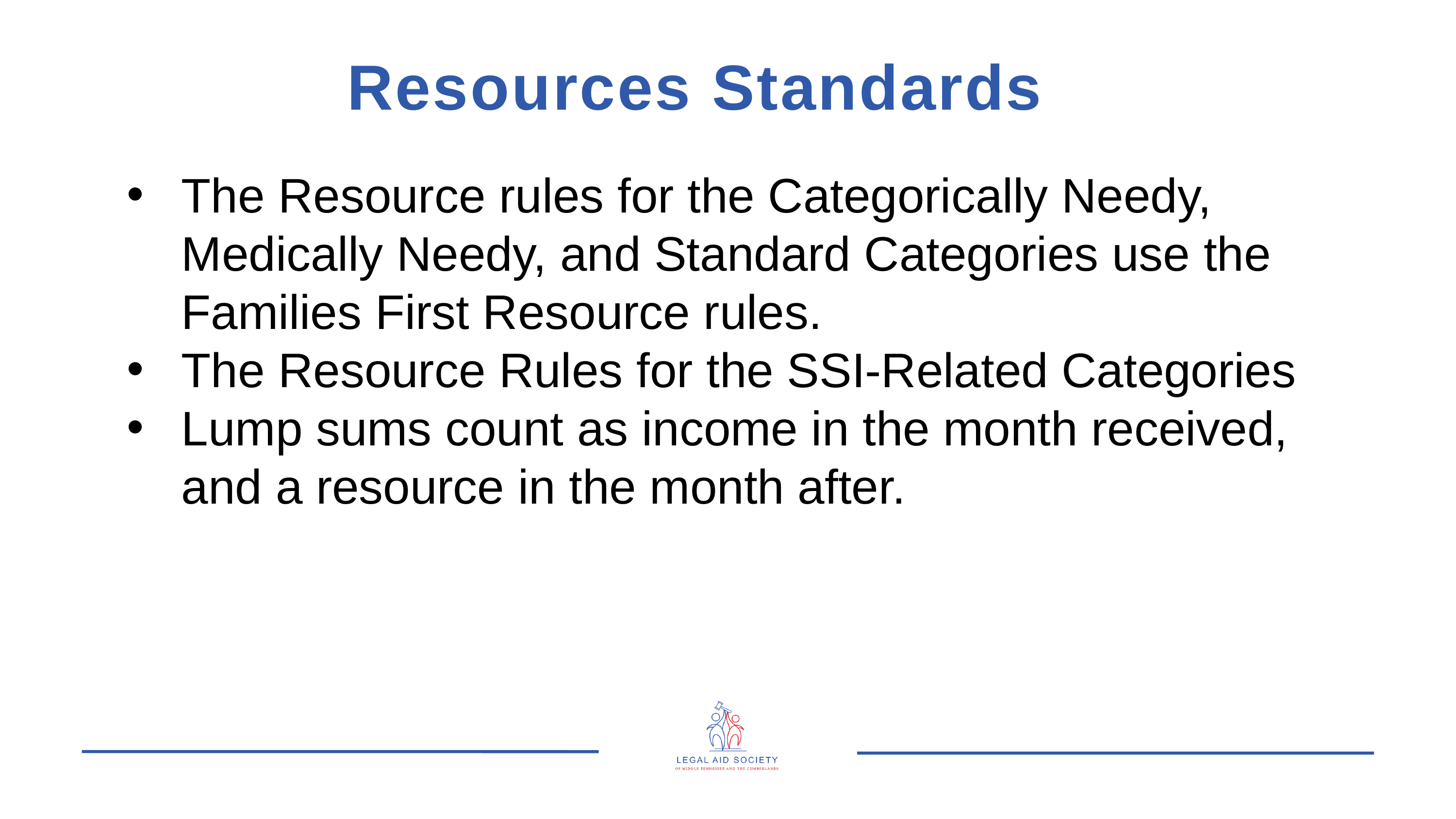

Resources Standards
The Resource rules for the Categorically Needy, Medically Needy, and Standard Categories use the Families First Resource rules.
The Resource Rules for the SSI-Related Categories
Lump sums count as income in the month received, and a resource in the month after.